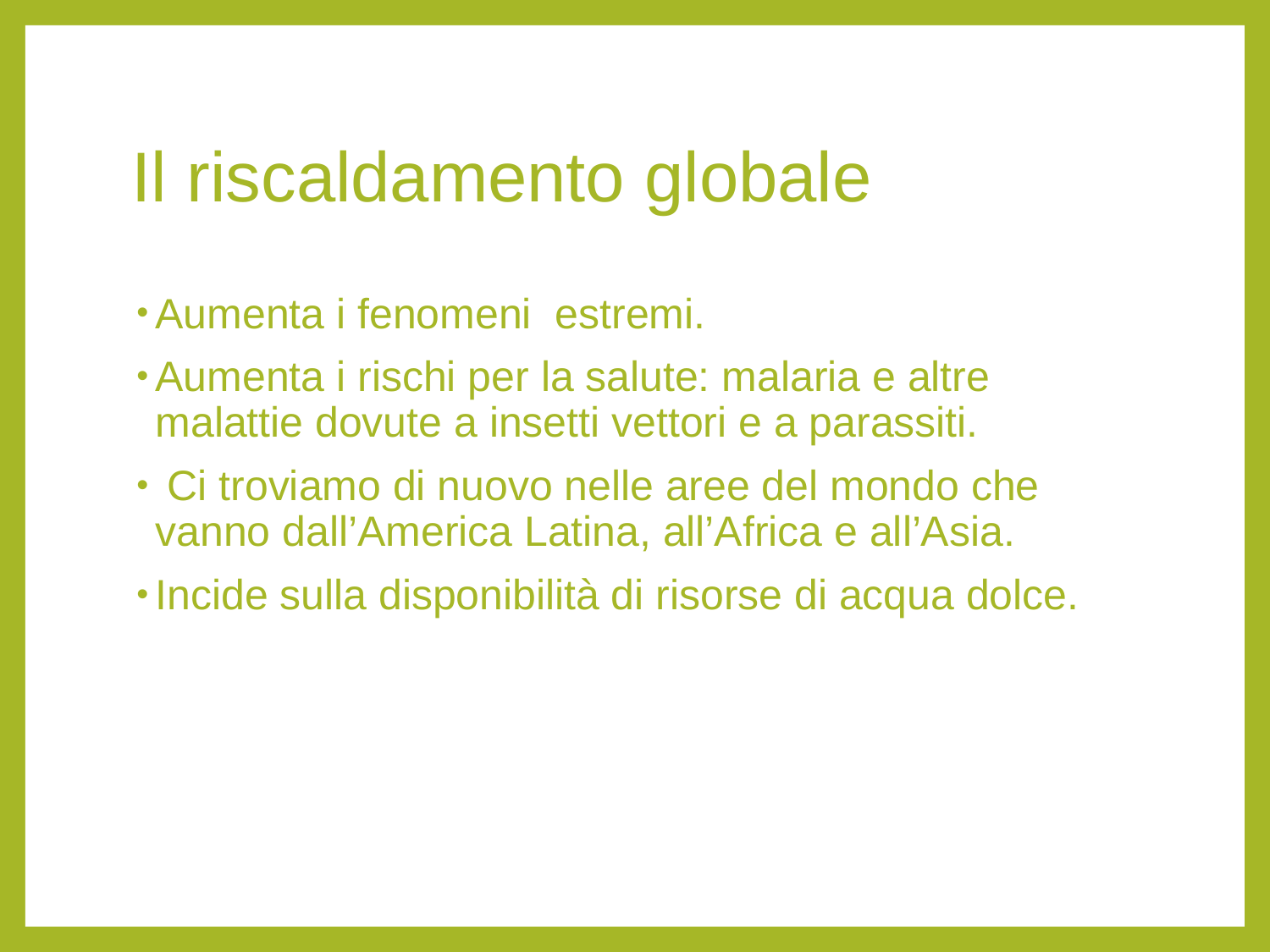

# Il riscaldamento globale
Aumenta i fenomeni  estremi.
Aumenta i rischi per la salute: malaria e altre malattie dovute a insetti vettori e a parassiti.
 Ci troviamo di nuovo nelle aree del mondo che vanno dall’America Latina, all’Africa e all’Asia.
Incide sulla disponibilità di risorse di acqua dolce.